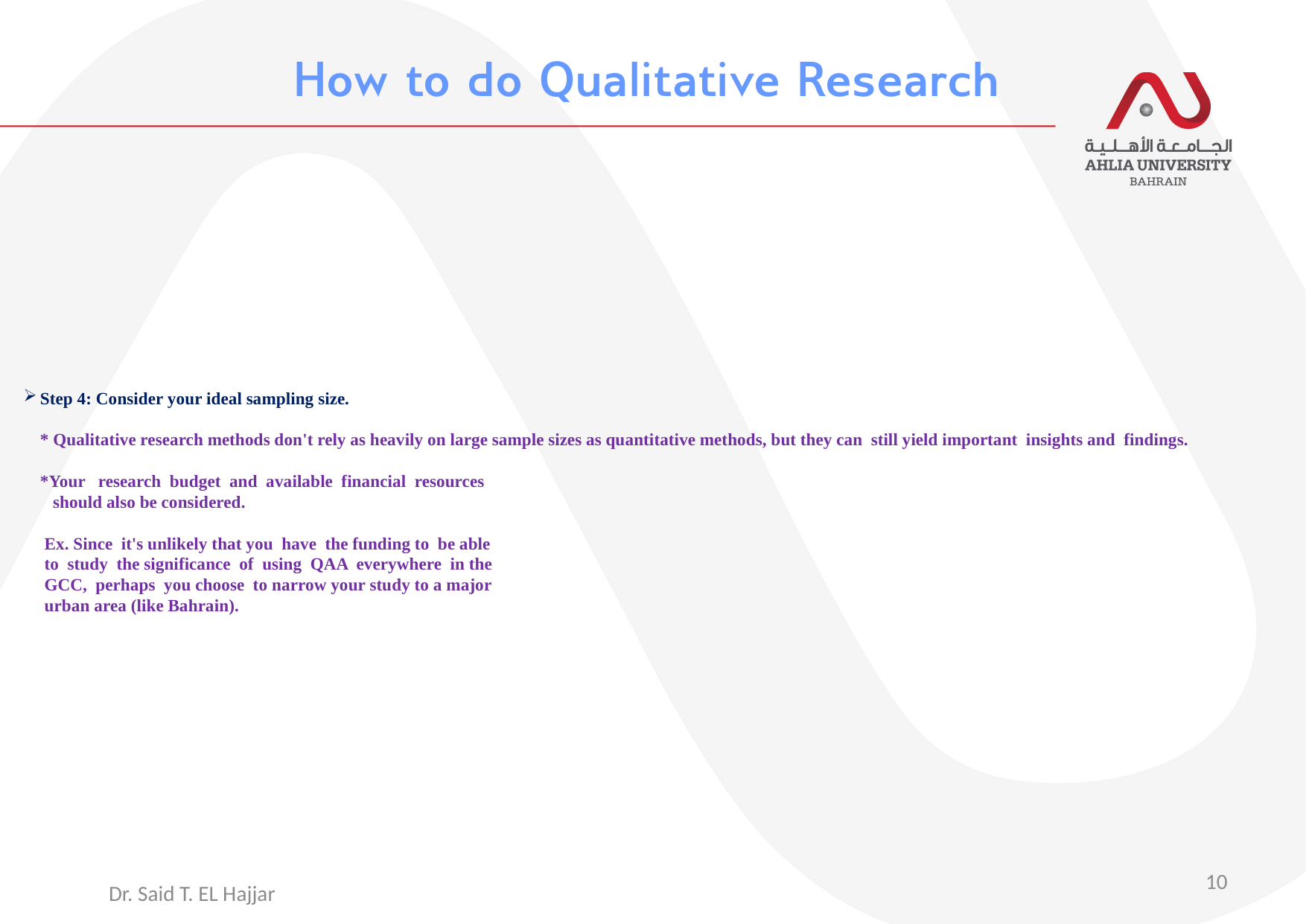

How to do Qualitative Research
# Step 4: Consider your ideal sampling size. * Qualitative research methods don't rely as heavily on large sample sizes as quantitative methods, but they can  still yield important  insights and  findings. *Your   research  budget  and  available  financial  resources should also be considered. Ex. Since  it's unlikely that you  have  the funding to  be able to  study  the significance  of  using  QAA  everywhere  in the GCC,  perhaps  you choose  to narrow your study to a major urban area (like Bahrain).
10
Dr. Said T. EL Hajjar